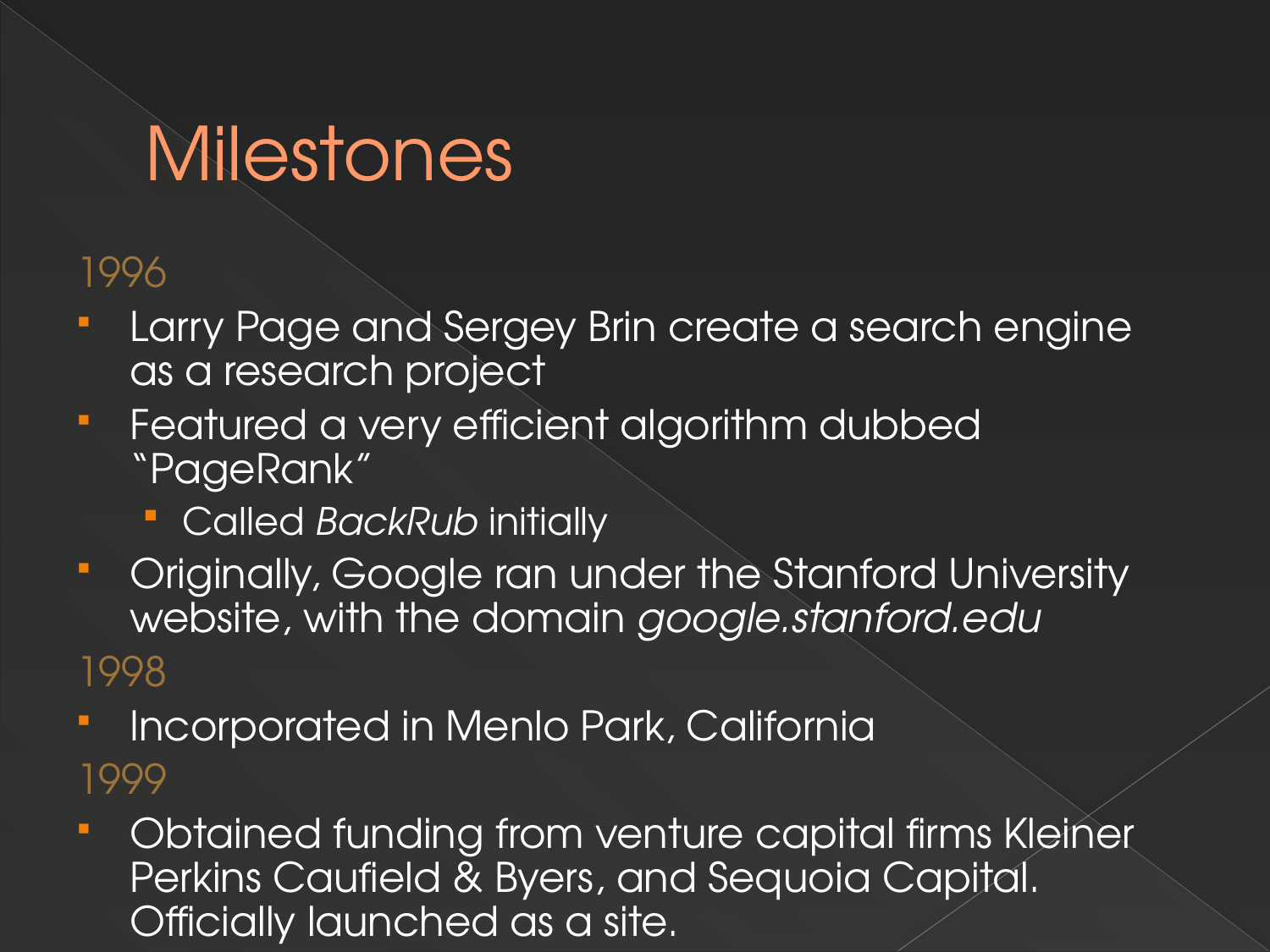

# Milestones
1996
Larry Page and Sergey Brin create a search engine as a research project
Featured a very efficient algorithm dubbed “PageRank”
Called BackRub initially
Originally, Google ran under the Stanford University website, with the domain google.stanford.edu
1998
Incorporated in Menlo Park, California
1999
Obtained funding from venture capital firms Kleiner Perkins Caufield & Byers, and Sequoia Capital. Officially launched as a site.